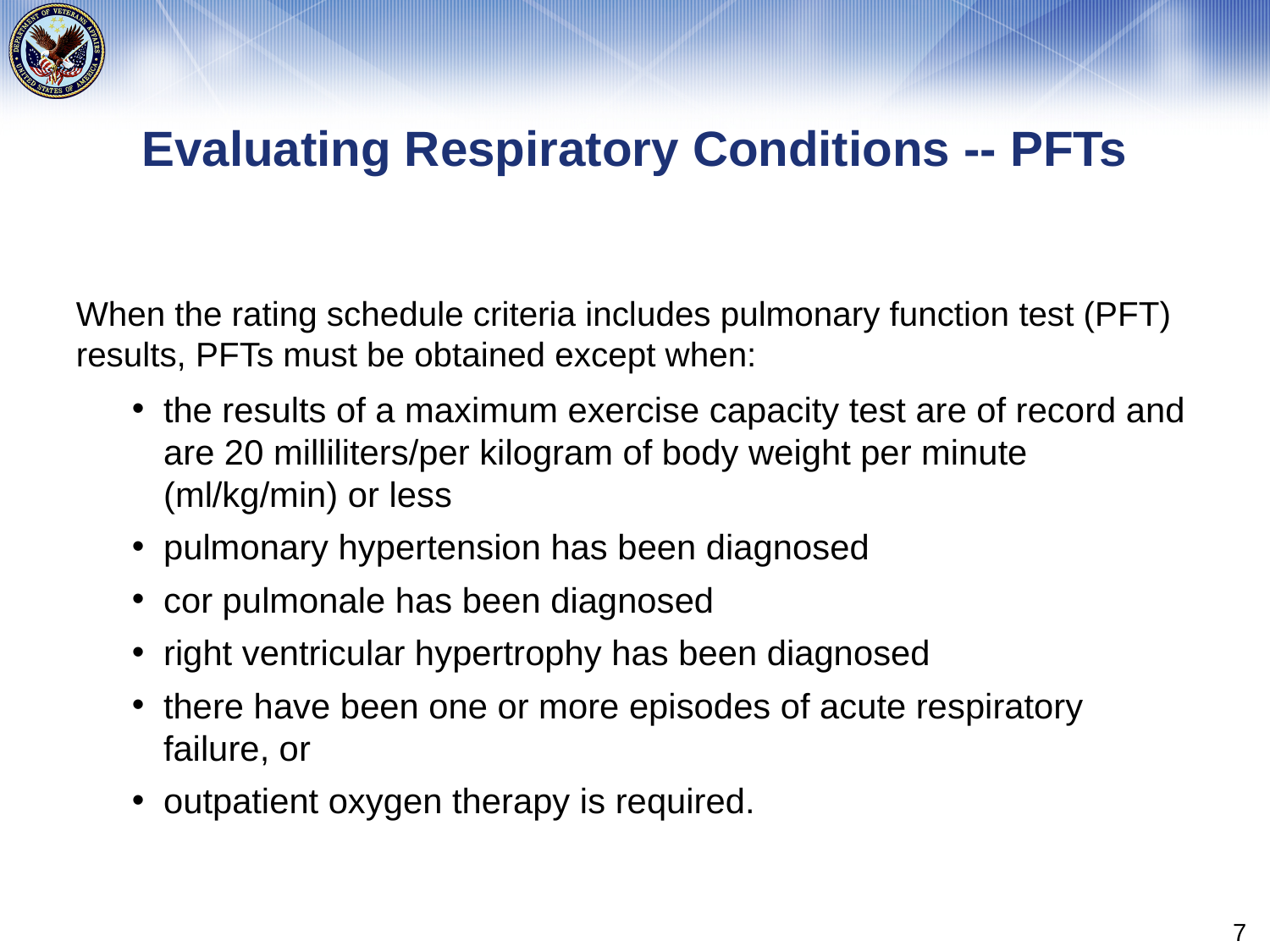

# Evaluating Respiratory Conditions -- PFTs
When the rating schedule criteria includes pulmonary function test (PFT) results, PFTs must be obtained except when:
the results of a maximum exercise capacity test are of record and are 20 milliliters/per kilogram of body weight per minute (ml/kg/min) or less
pulmonary hypertension has been diagnosed
cor pulmonale has been diagnosed
right ventricular hypertrophy has been diagnosed
there have been one or more episodes of acute respiratory failure, or
outpatient oxygen therapy is required.
7